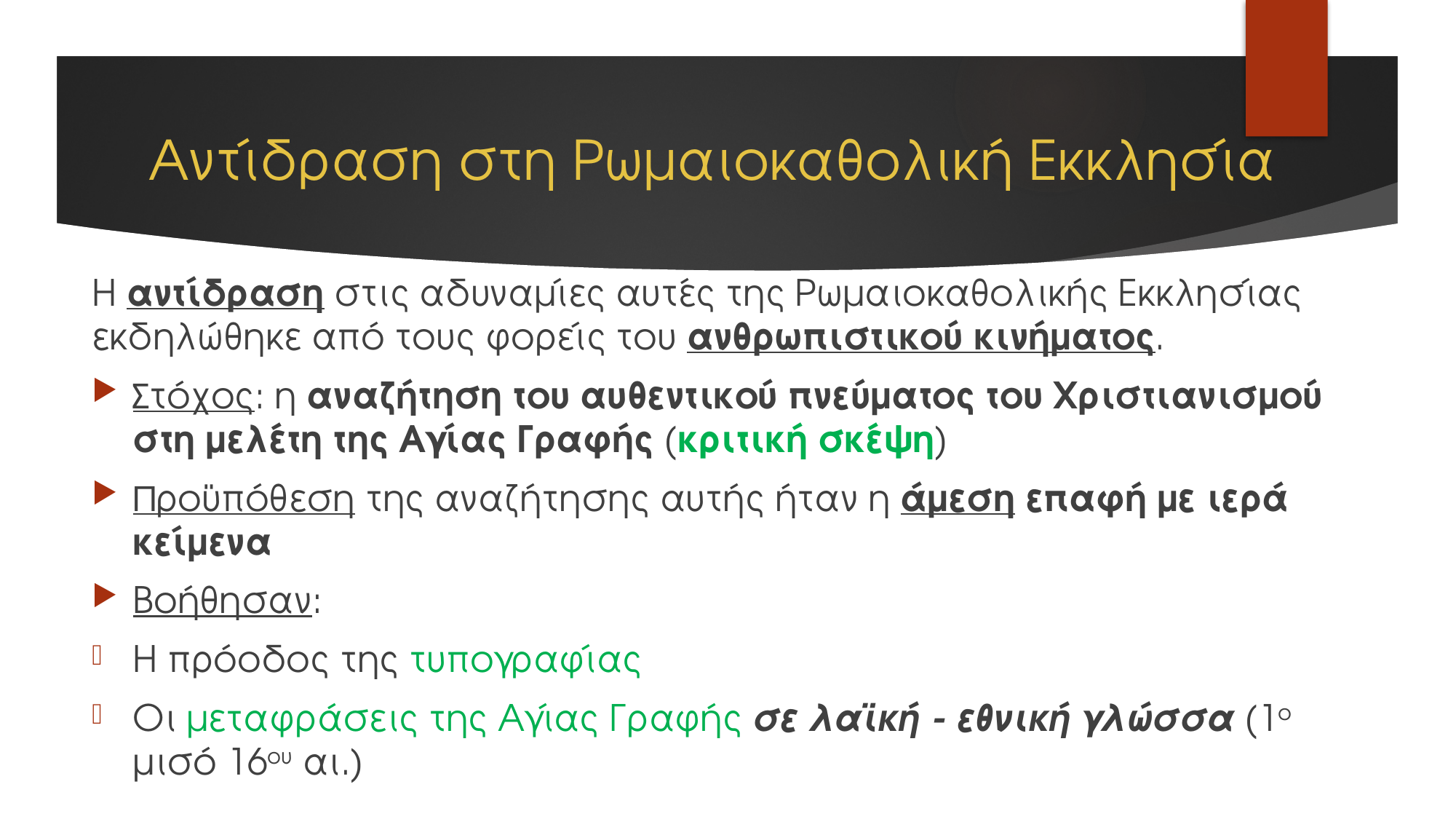

# Αντίδραση στη Ρωμαιοκαθολική Εκκλησία
Η αντίδραση στις αδυναμίες αυτές της Ρωμαιοκαθολικής Εκκλησίας εκδηλώθηκε από τους φορείς του ανθρωπιστικού κινήματος.
Στόχος: η αναζήτηση του αυθεντικού πνεύματος του Χριστιανισμού στη μελέτη της Αγίας Γραφής (κριτική σκέψη)
Προϋπόθεση της αναζήτησης αυτής ήταν η άμεση επαφή με ιερά κείμενα
Βοήθησαν:
Η πρόοδος της τυπογραφίας
Οι μεταφράσεις της Αγίας Γραφής σε λαϊκή - εθνική γλώσσα (1ο μισό 16ου αι.)